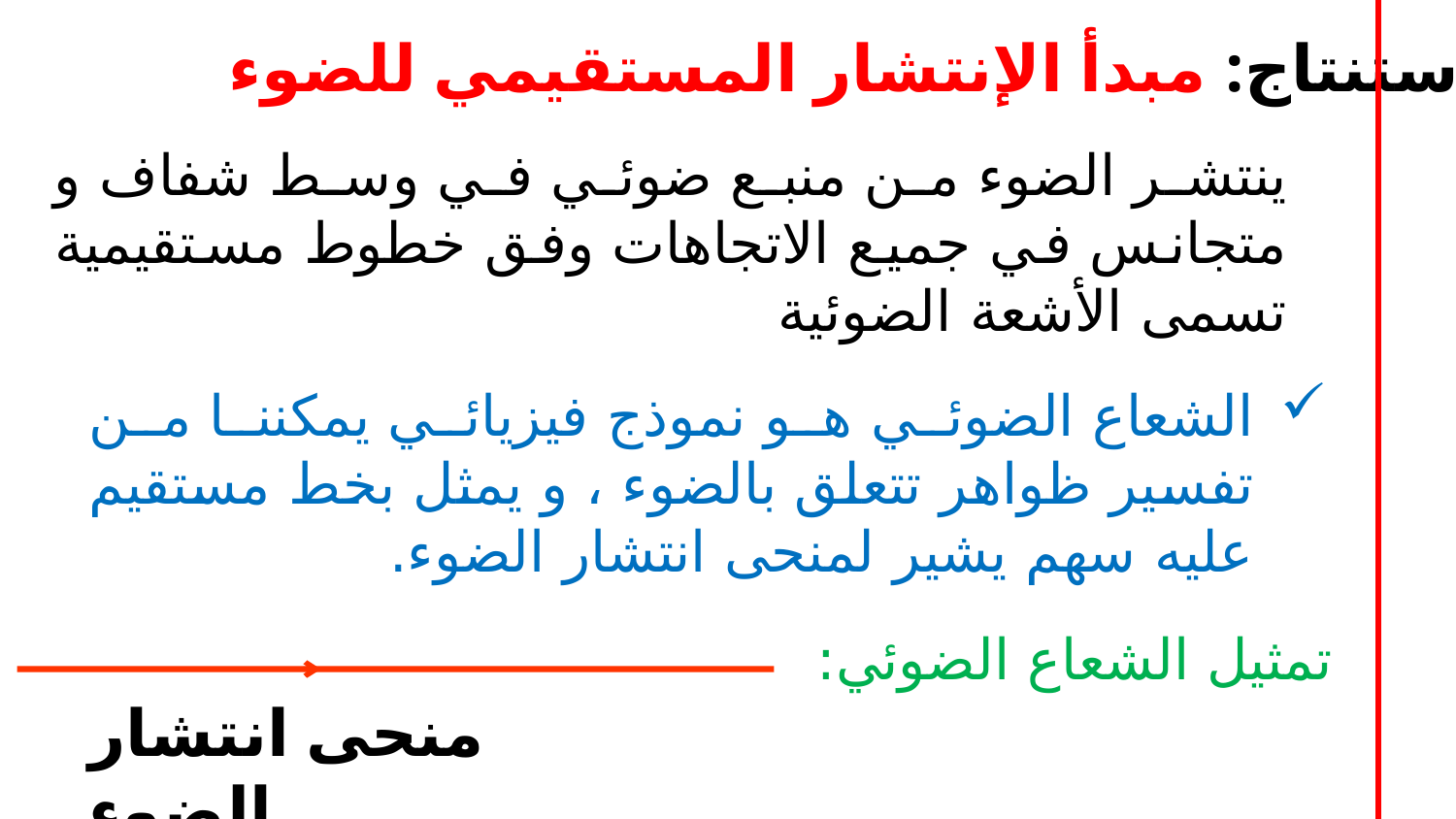

ج. استنتاج: مبدأ الإنتشار المستقيمي للضوء
ينتشر الضوء من منبع ضوئي في وسط شفاف و متجانس في جميع الاتجاهات وفق خطوط مستقيمية تسمى الأشعة الضوئية
الشعاع الضوئي هو نموذج فيزيائي يمكننا من تفسير ظواهر تتعلق بالضوء ، و يمثل بخط مستقيم عليه سهم يشير لمنحى انتشار الضوء.
تمثيل الشعاع الضوئي:

منحى انتشار الضوء